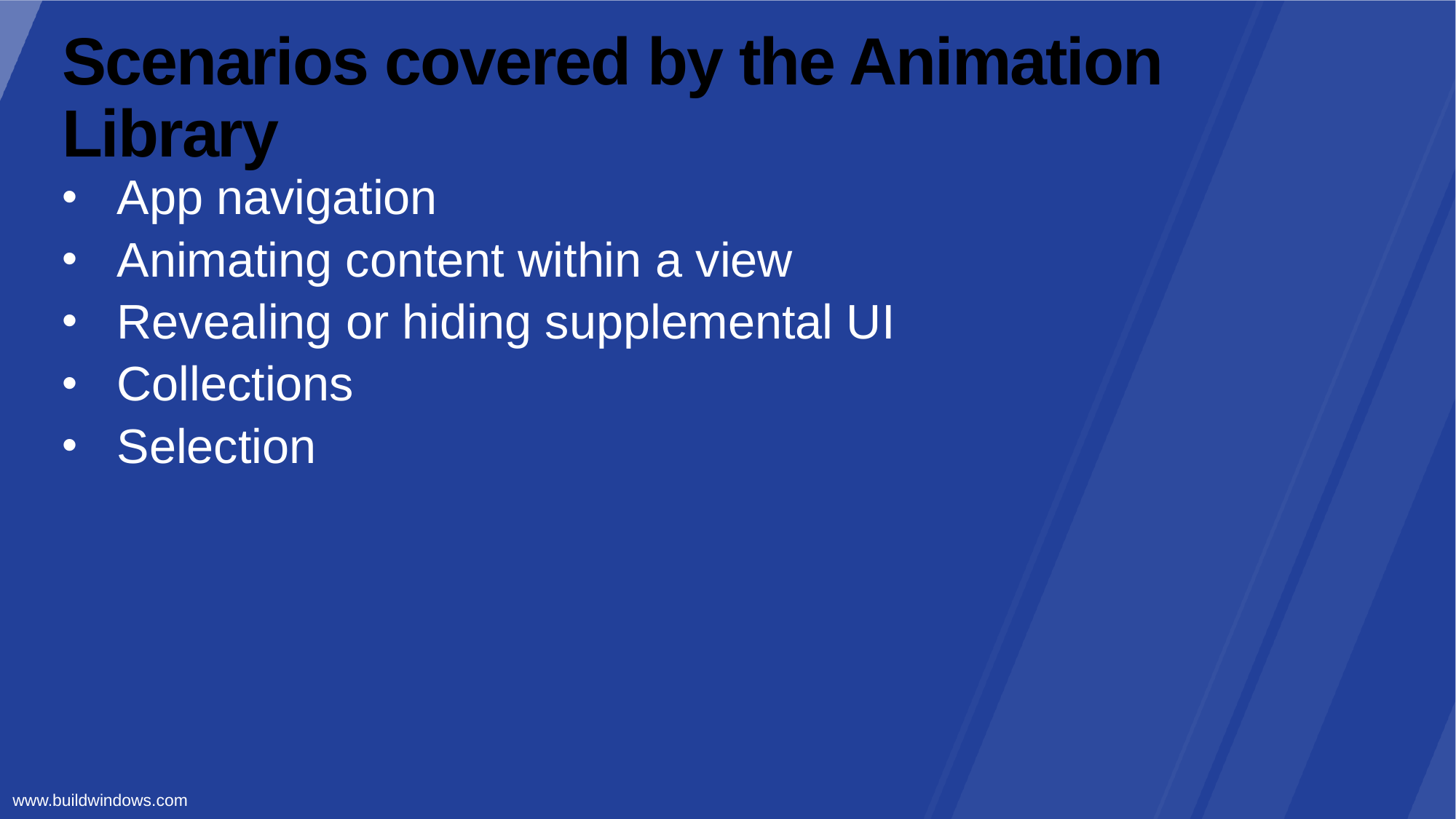

# Scenarios covered by the Animation Library
App navigation
Animating content within a view
Revealing or hiding supplemental UI
Collections
Selection